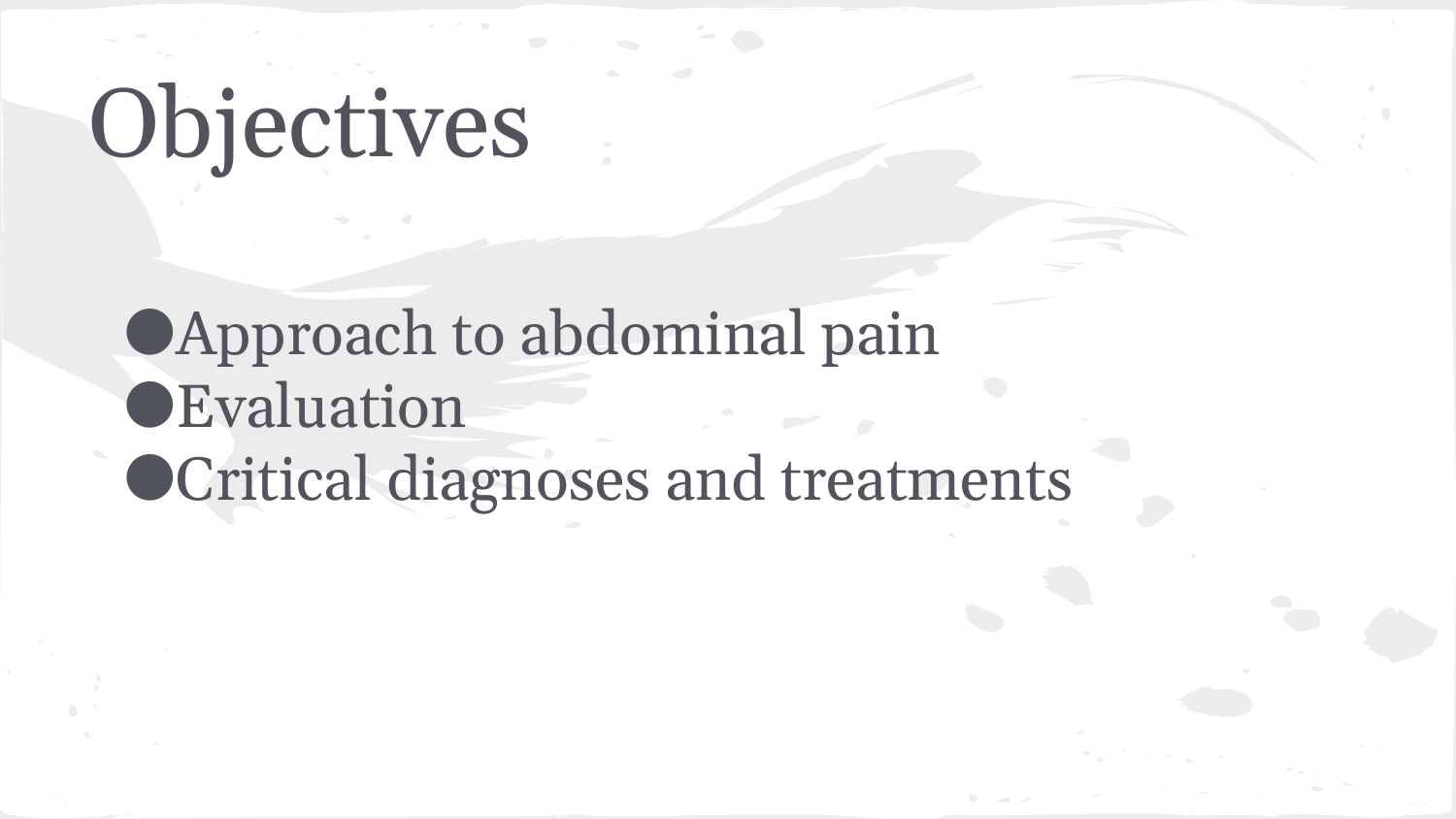

# Objectives

Approach to abdominal pain
Evaluation
Critical diagnoses and treatments